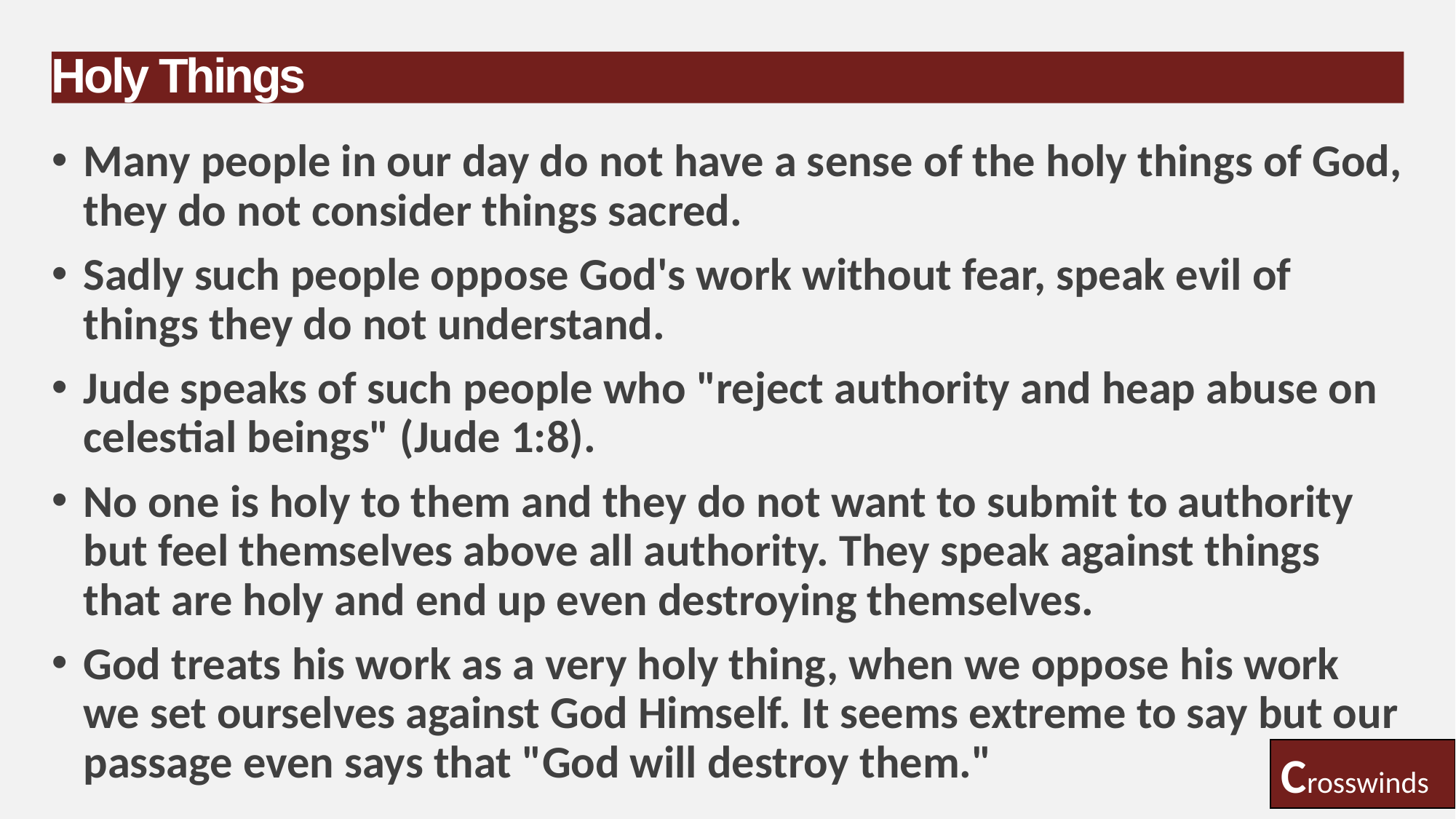

# Holy Things
Many people in our day do not have a sense of the holy things of God, they do not consider things sacred.
Sadly such people oppose God's work without fear, speak evil of things they do not understand.
Jude speaks of such people who "reject authority and heap abuse on celestial beings" (Jude 1:8).
No one is holy to them and they do not want to submit to authority but feel themselves above all authority. They speak against things that are holy and end up even destroying themselves.
God treats his work as a very holy thing, when we oppose his work we set ourselves against God Himself. It seems extreme to say but our passage even says that "God will destroy them."
Crosswinds
18